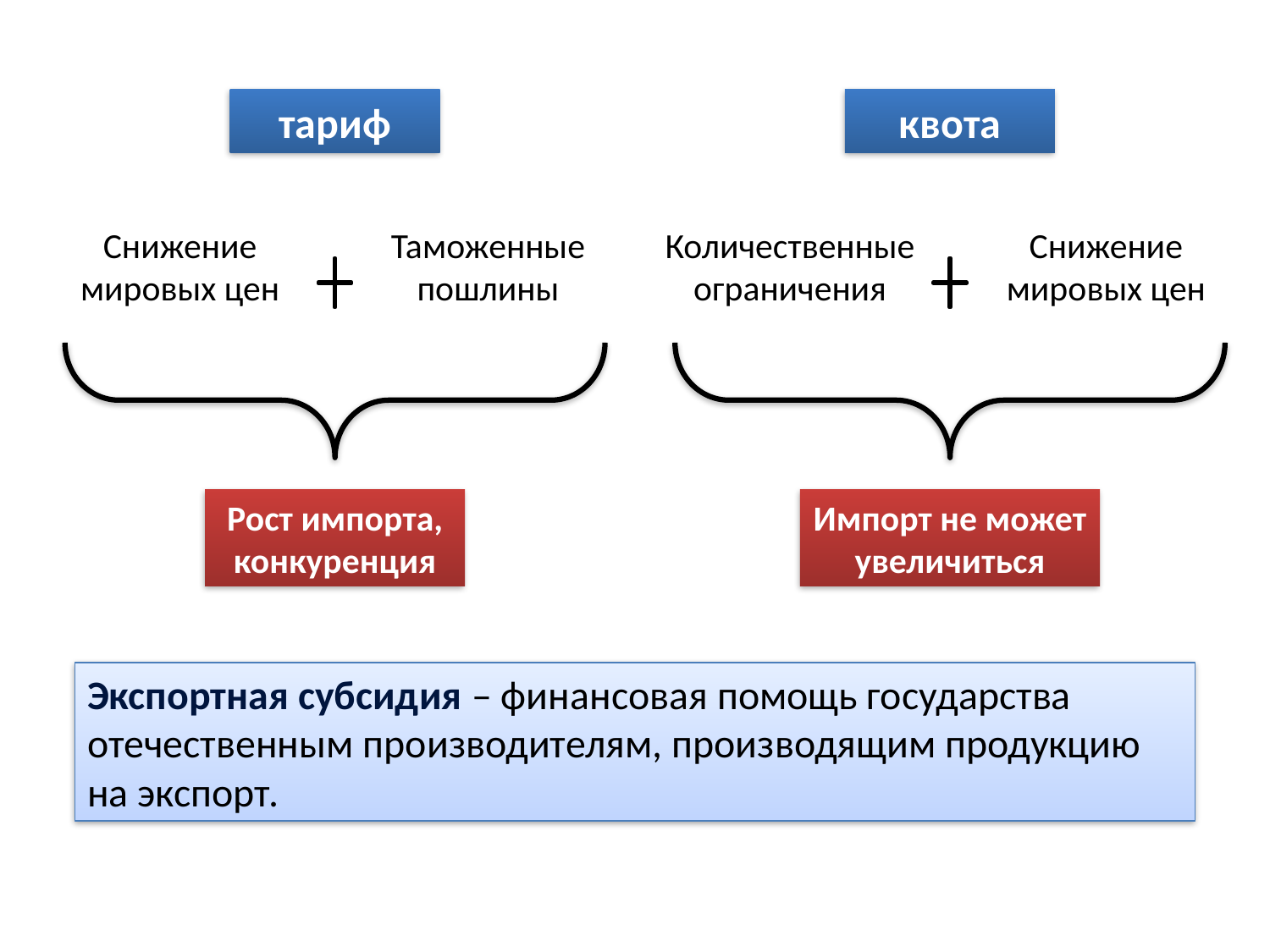

тариф
квота

Снижение мировых цен
Таможенные пошлины
Количественные ограничения
Снижение мировых цен

Рост импорта, конкуренция
Импорт не может увеличиться
Экспортная субсидия – финансовая помощь государства отечественным производителям, производящим продукцию на экспорт.